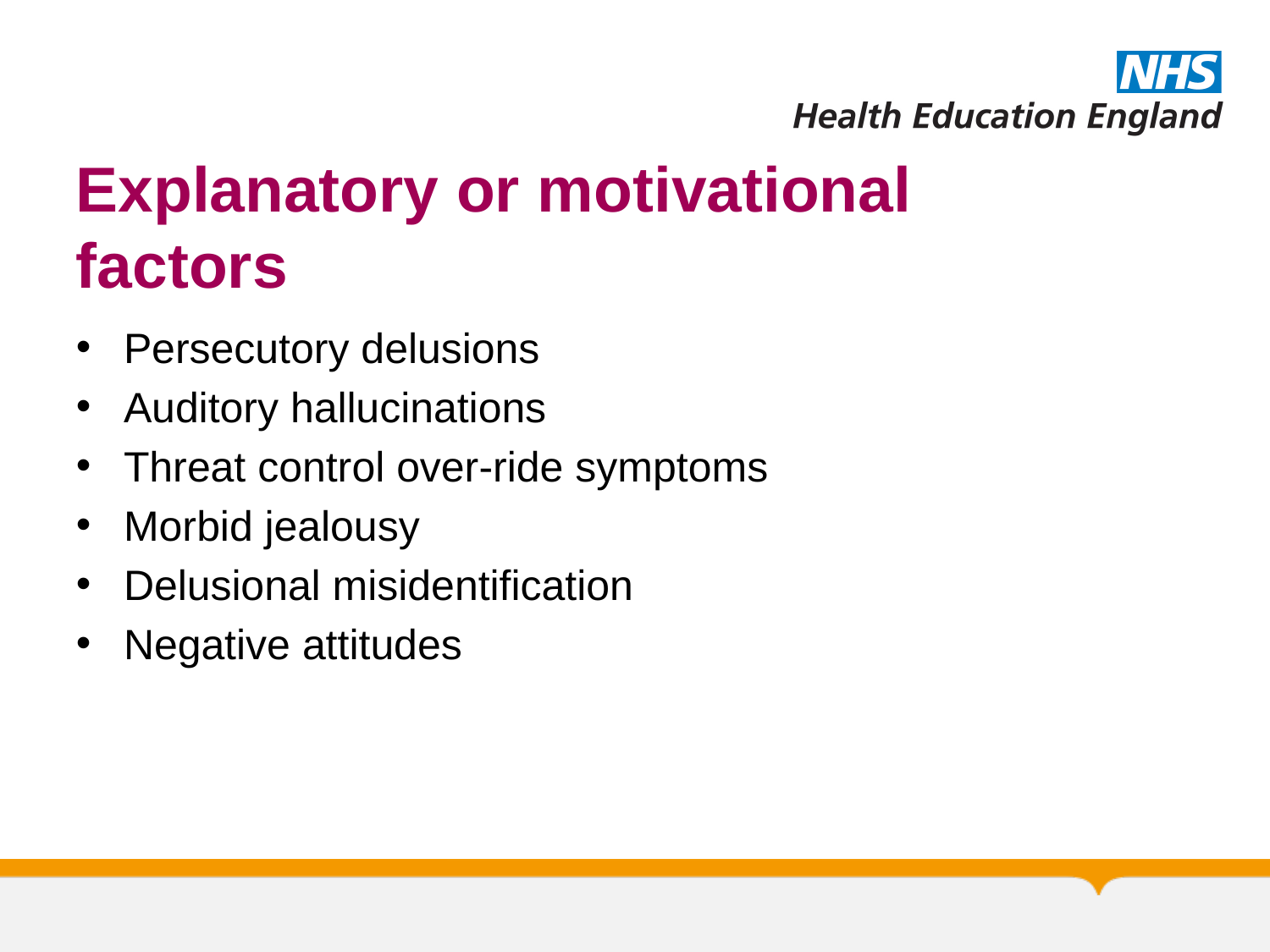

# Explanatory or motivational factors
Persecutory delusions
Auditory hallucinations
Threat control over-ride symptoms
Morbid jealousy
Delusional misidentification
Negative attitudes